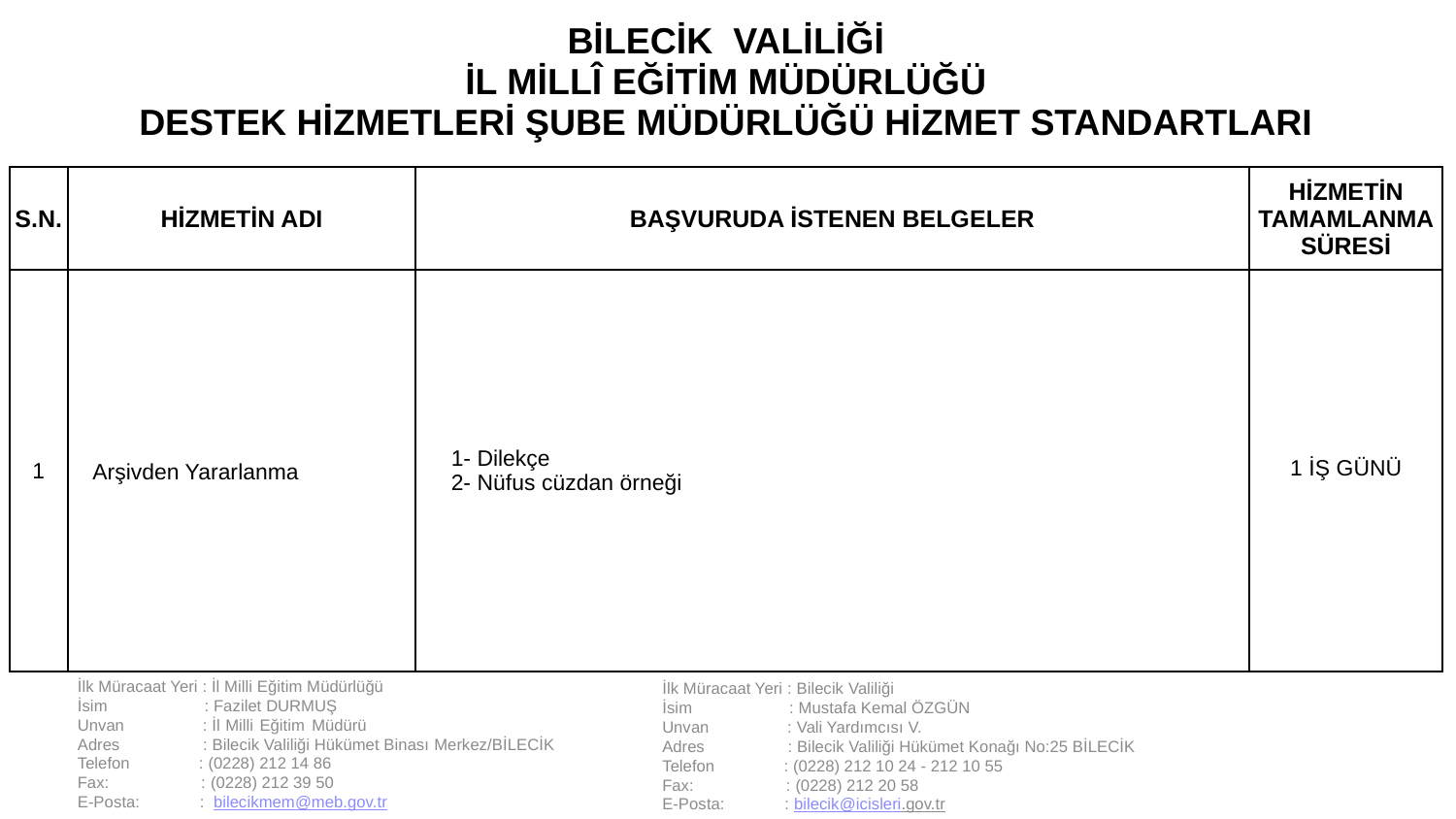

| BİLECİK VALİLİĞİ İL MİLLÎ EĞİTİM MÜDÜRLÜĞÜ DESTEK HİZMETLERİ ŞUBE MÜDÜRLÜĞÜ HİZMET STANDARTLARI |  |  |  |
| --- | --- | --- | --- |
| S.N. | HİZMETİN ADI | BAŞVURUDA İSTENEN BELGELER | HİZMETİN TAMAMLANMA SÜRESİ |
| 1 | Arşivden Yararlanma | 1- Dilekçe 2- Nüfus cüzdan örneği | 1 İŞ GÜNÜ |